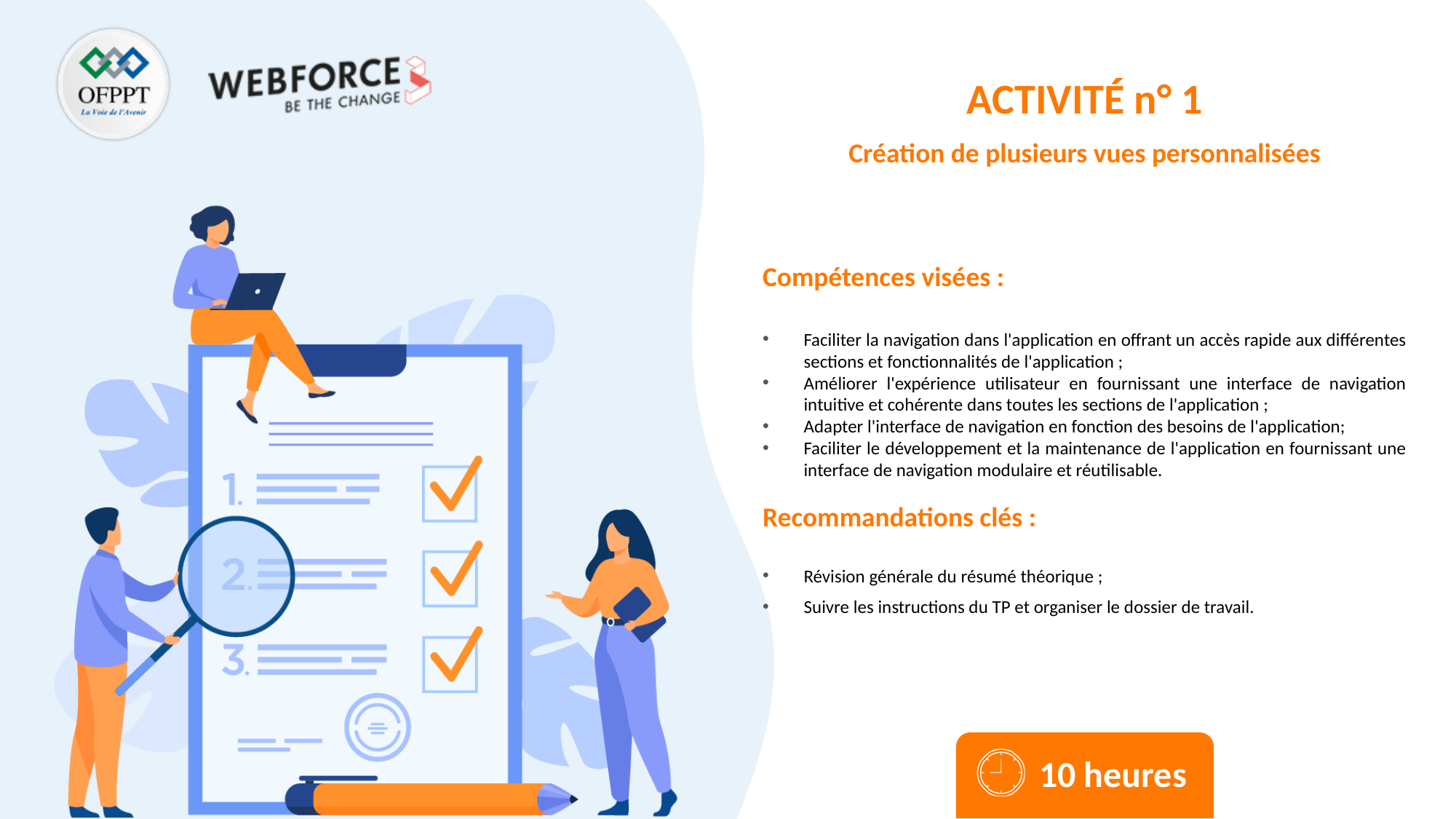

ACTIVITÉ n° 1
Création de plusieurs vues personnalisées
Faciliter la navigation dans l'application en offrant un accès rapide aux différentes sections et fonctionnalités de l'application ;
Améliorer l'expérience utilisateur en fournissant une interface de navigation intuitive et cohérente dans toutes les sections de l'application ;
Adapter l'interface de navigation en fonction des besoins de l'application;
Faciliter le développement et la maintenance de l'application en fournissant une interface de navigation modulaire et réutilisable.

Révision générale du résumé théorique ;
Suivre les instructions du TP et organiser le dossier de travail.
10 heures